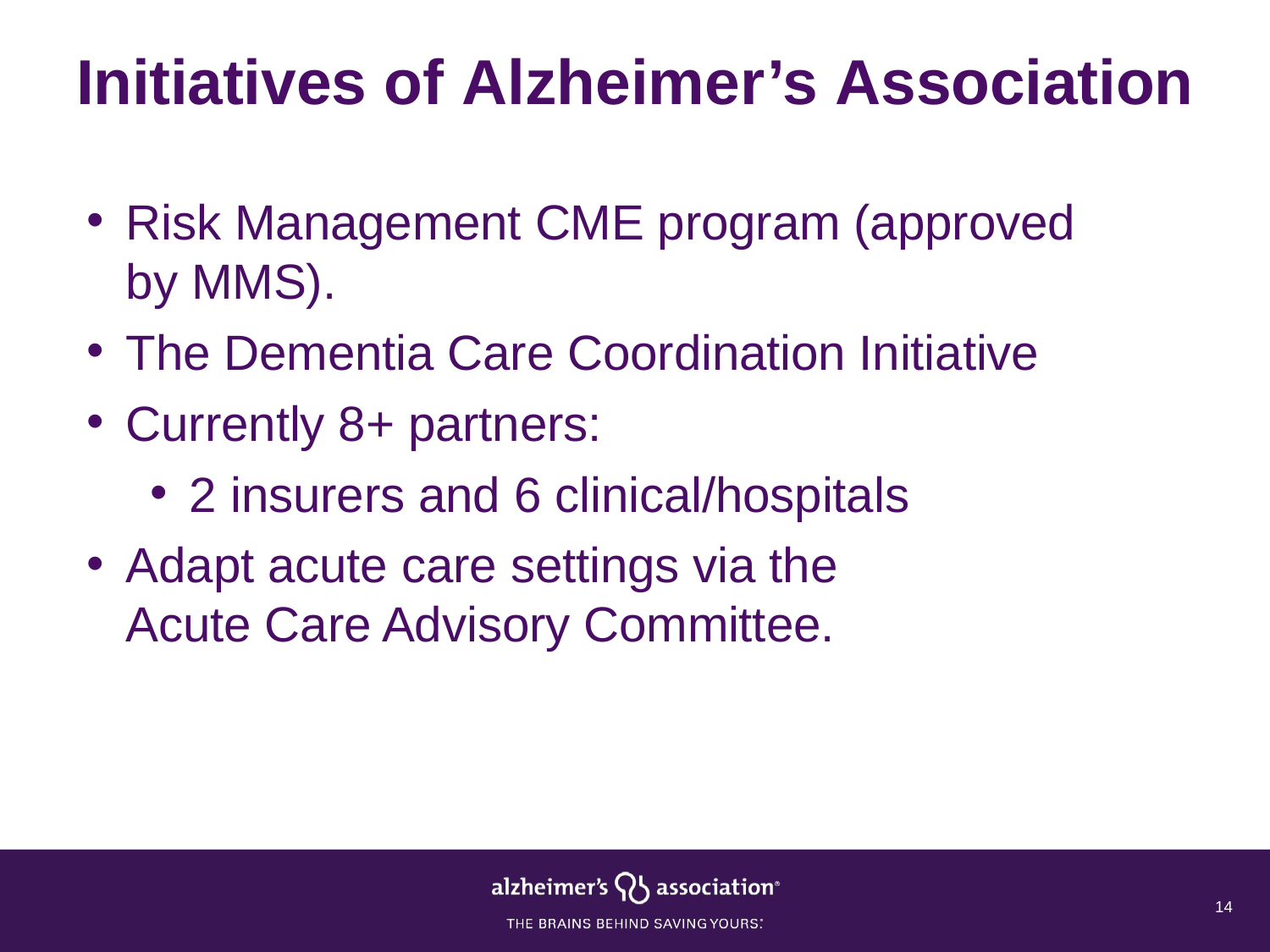

# Initiatives of Alzheimer’s Association
Risk Management CME program (approved by MMS).
The Dementia Care Coordination Initiative
Currently 8+ partners:
2 insurers and 6 clinical/hospitals
Adapt acute care settings via the Acute Care Advisory Committee.
14